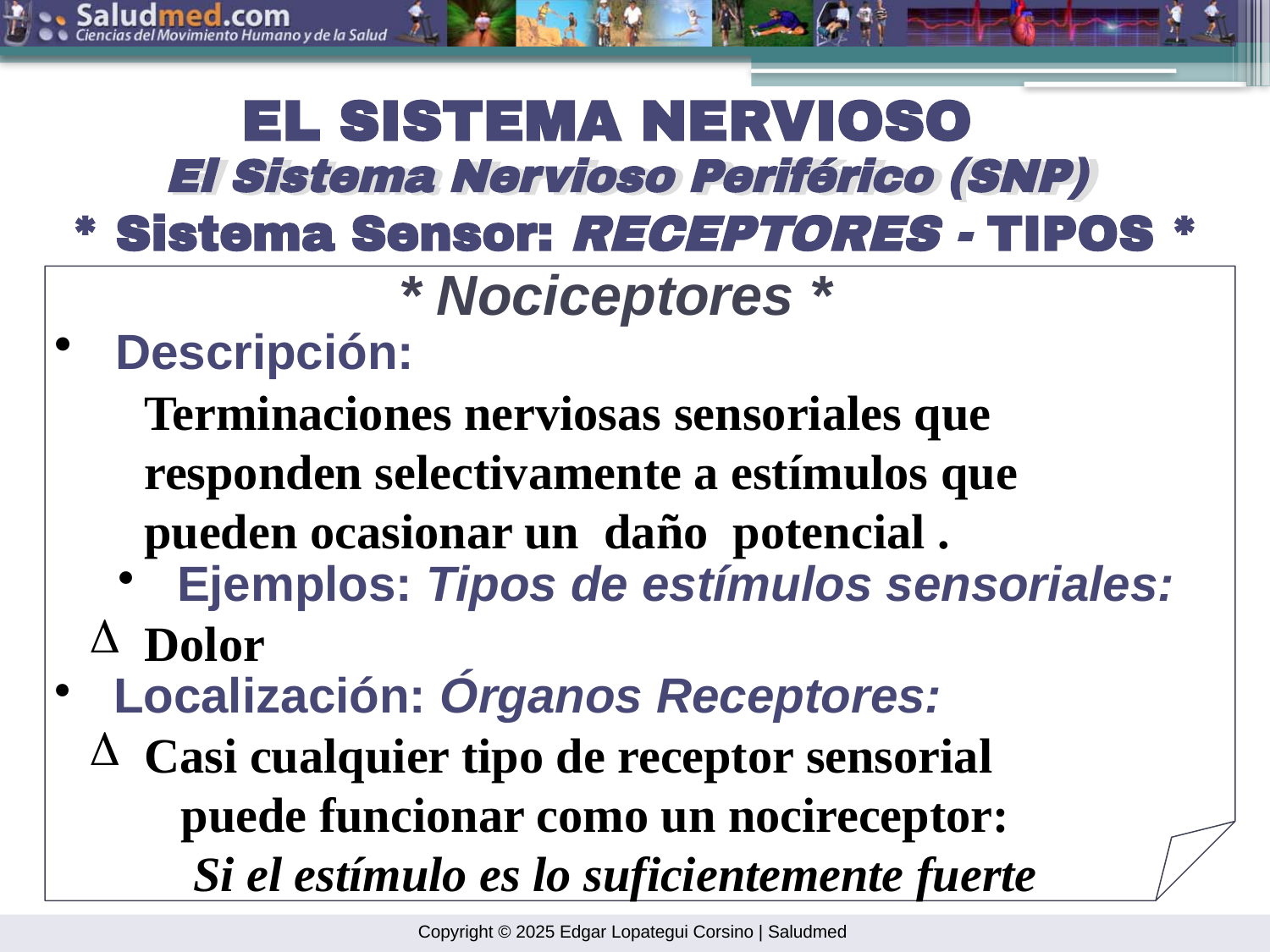

EL SISTEMA NERVIOSO
El Sistema Nervioso Periférico (SNP)
* Sistema Sensor: RECEPTORES - TIPOS *

* Nociceptores *
  Descripción:
  Terminaciones nerviosas sensoriales que
  responden selectivamente a estímulos que
  pueden ocasionar un  daño  potencial .
  Ejemplos: Tipos de estímulos sensoriales:
  Dolor
  Localización: Órganos Receptores:
  Casi cualquier tipo de receptor sensorial
     puede funcionar como un nocireceptor:
      Si el estímulo es lo suficientemente fuerte